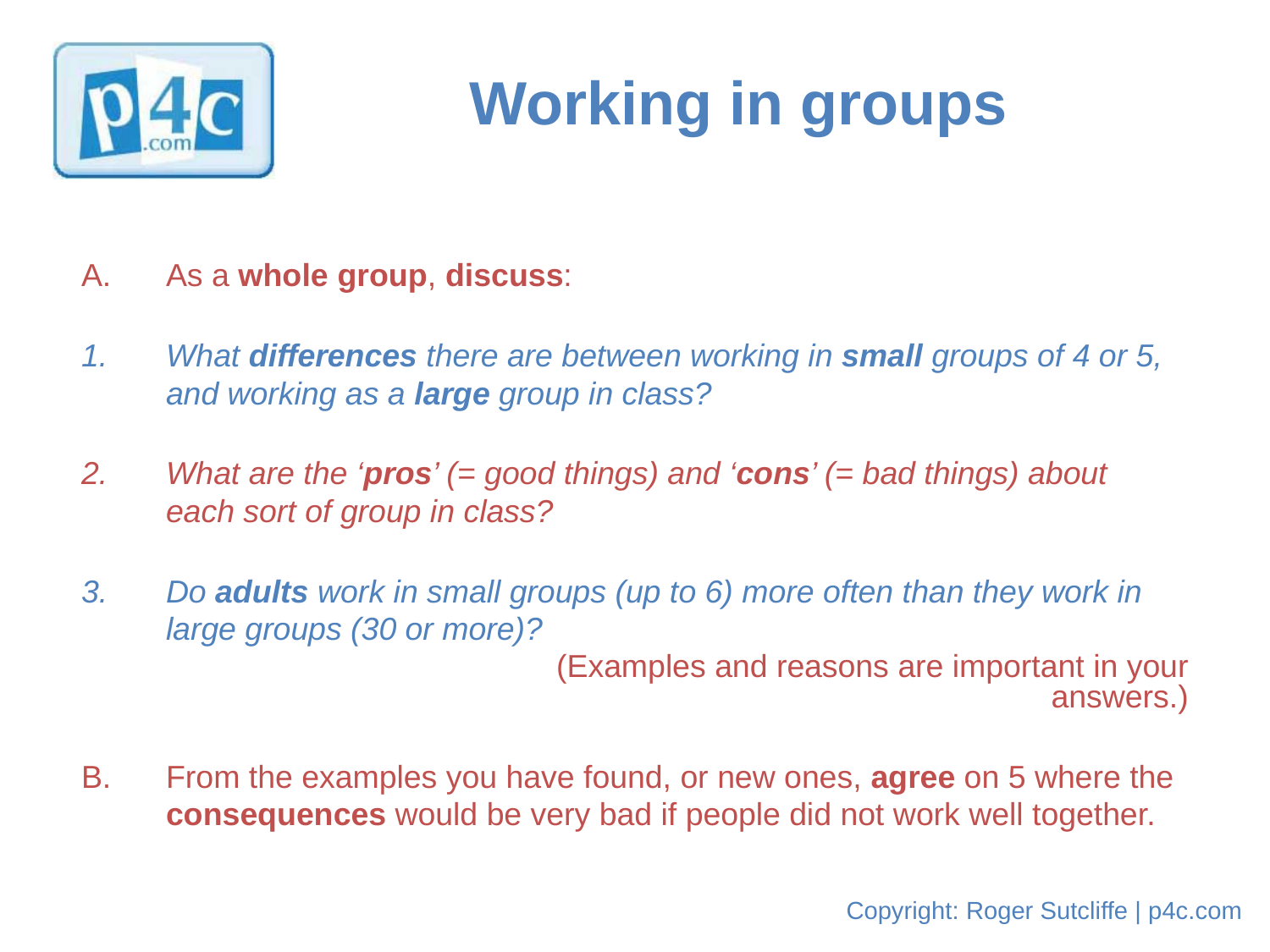

# Working in groups
A. 	As a whole group, discuss:

What differences there are between working in small groups of 4 or 5,
	and working as a large group in class?

What are the ‘pros’ (= good things) and ‘cons’ (= bad things) about
	each sort of group in class?

Do adults work in small groups (up to 6) more often than they work in
	large groups (30 or more)?
			(Examples and reasons are important in your answers.)

B. 	From the examples you have found, or new ones, agree on 5 where the
	consequences would be very bad if people did not work well together.